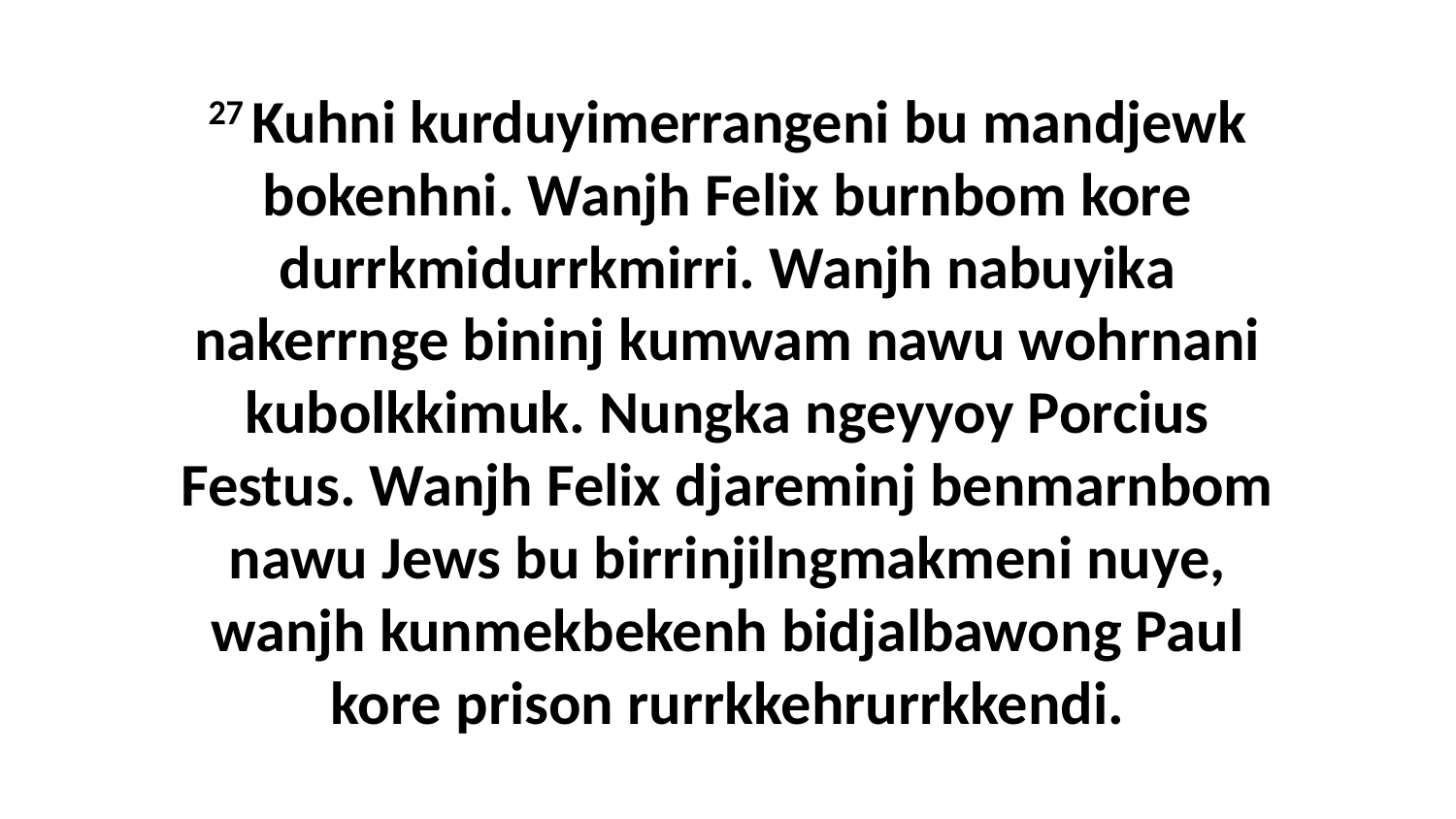

27 Kuhni kurduyimerrangeni bu mandjewk bokenhni. Wanjh Felix burnbom kore durrkmidurrkmirri. Wanjh nabuyika nakerrnge bininj kumwam nawu wohrnani kubolkkimuk. Nungka ngeyyoy Porcius Festus. Wanjh Felix djareminj benmarnbom nawu Jews bu birrinjilngmakmeni nuye, wanjh kunmekbekenh bidjalbawong Paul kore prison rurrkkehrurrkkendi.